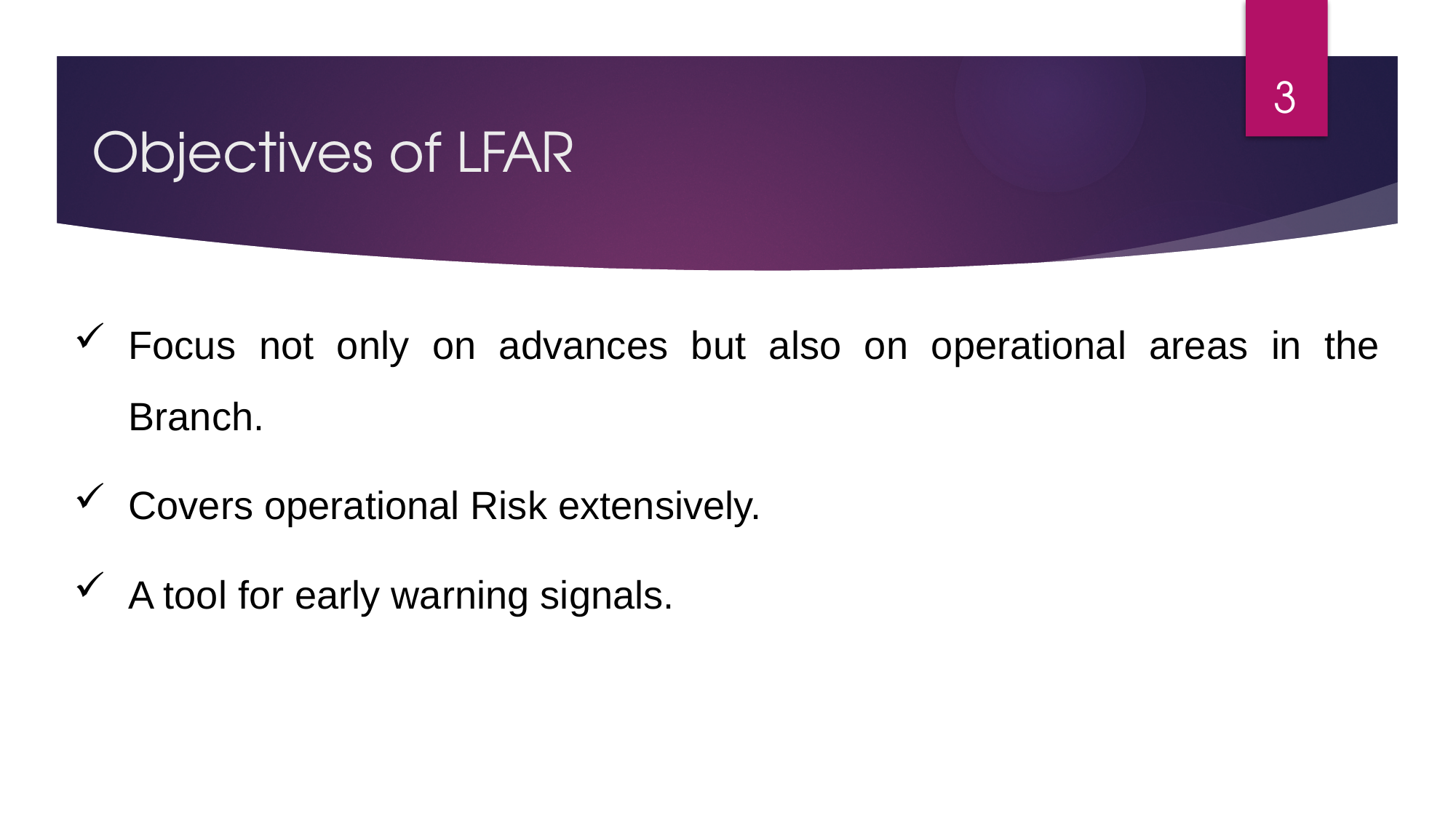

3
# Objectives of LFAR
Focus not only on advances but also on operational areas in the Branch.
Covers operational Risk extensively.
A tool for early warning signals.